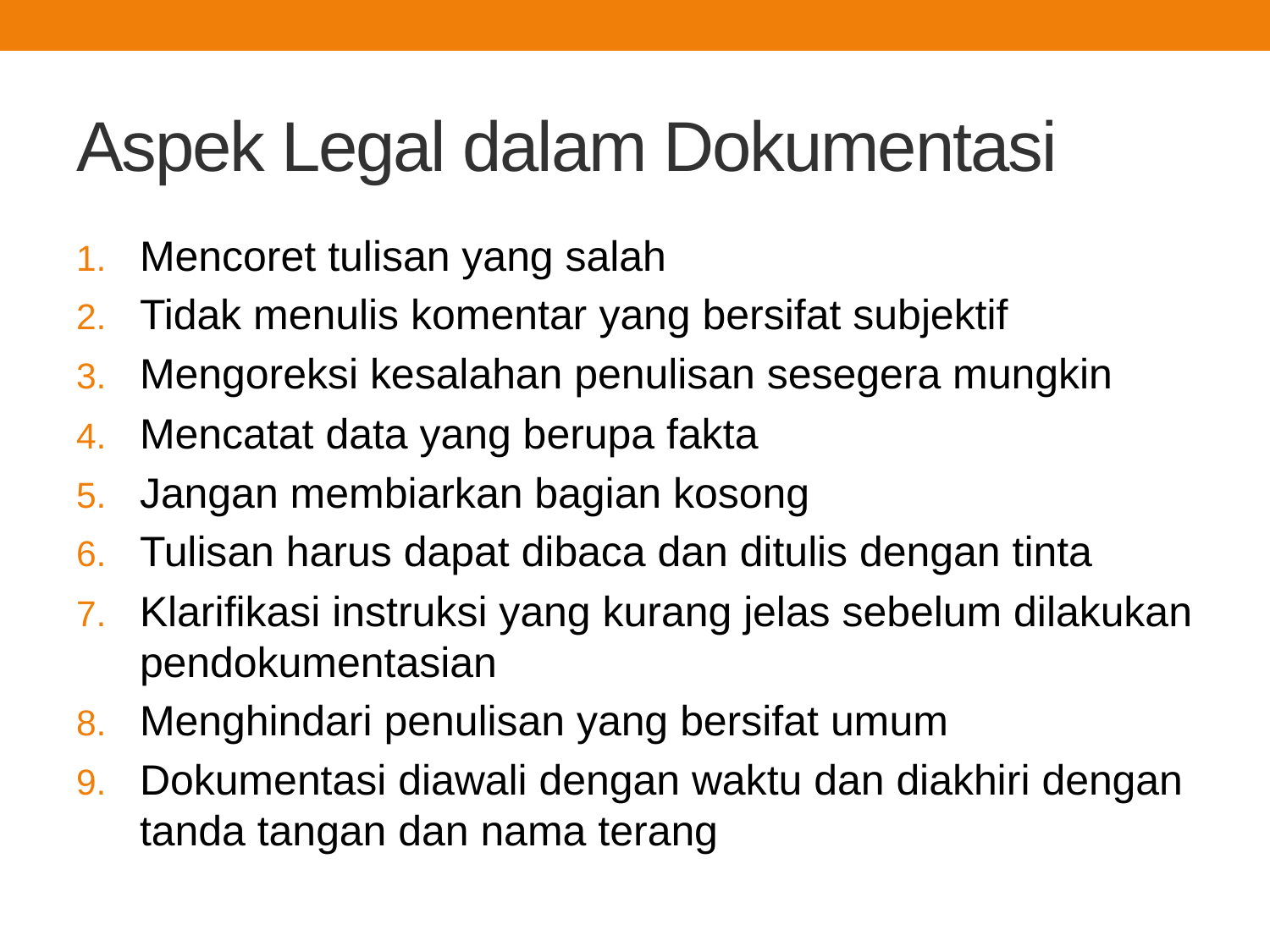

# Aspek Legal dalam Dokumentasi
Mencoret tulisan yang salah
Tidak menulis komentar yang bersifat subjektif
Mengoreksi kesalahan penulisan sesegera mungkin
Mencatat data yang berupa fakta
Jangan membiarkan bagian kosong
Tulisan harus dapat dibaca dan ditulis dengan tinta
Klarifikasi instruksi yang kurang jelas sebelum dilakukan pendokumentasian
Menghindari penulisan yang bersifat umum
Dokumentasi diawali dengan waktu dan diakhiri dengan tanda tangan dan nama terang